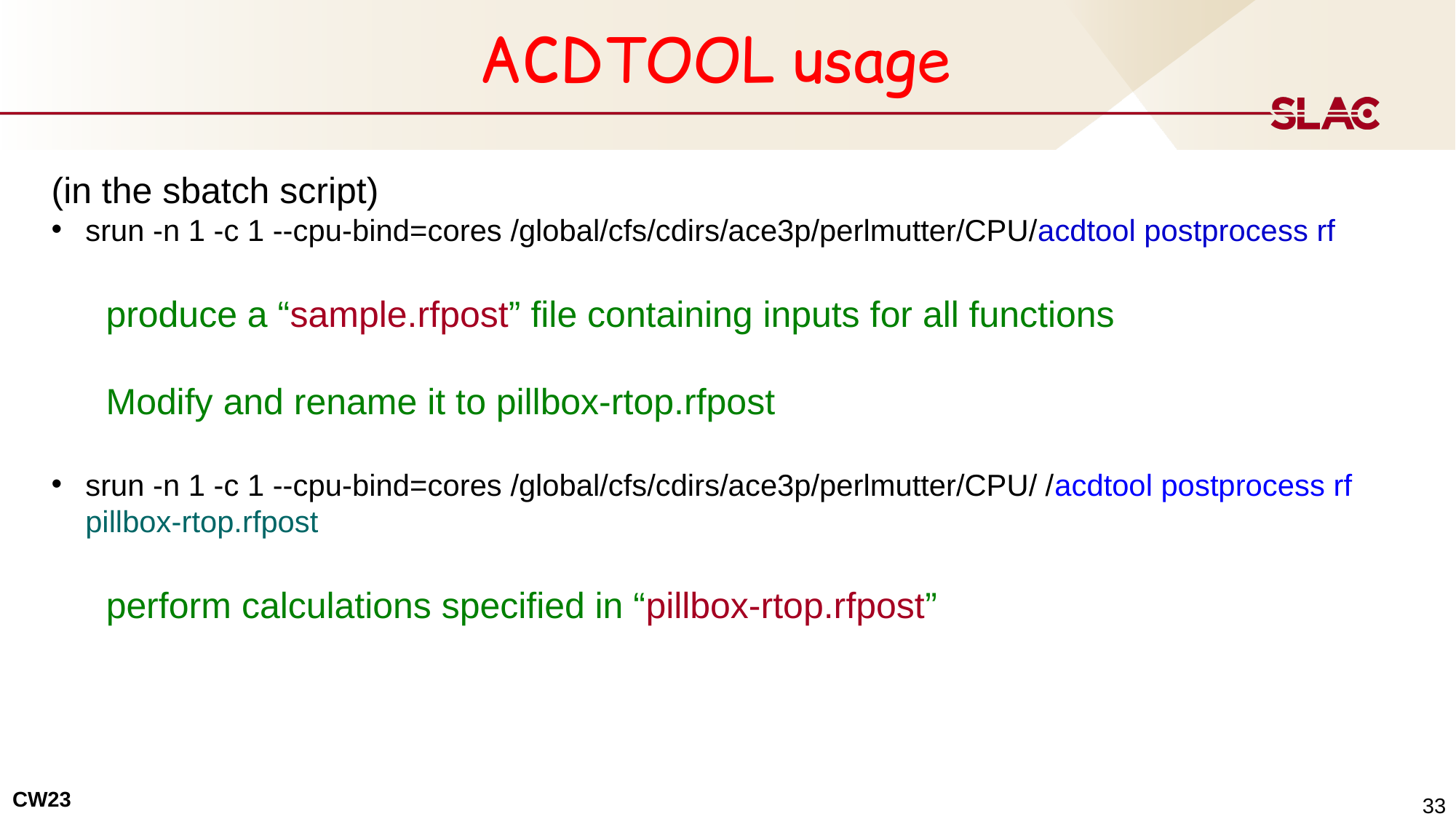

# ACDTOOL usage
(in the sbatch script)
srun -n 1 -c 1 --cpu-bind=cores /global/cfs/cdirs/ace3p/perlmutter/CPU/acdtool postprocess rf

produce a “sample.rfpost” file containing inputs for all functions

Modify and rename it to pillbox-rtop.rfpost

srun -n 1 -c 1 --cpu-bind=cores /global/cfs/cdirs/ace3p/perlmutter/CPU/ /acdtool postprocess rf pillbox-rtop.rfpost

	perform calculations specified in “pillbox-rtop.rfpost”
 33